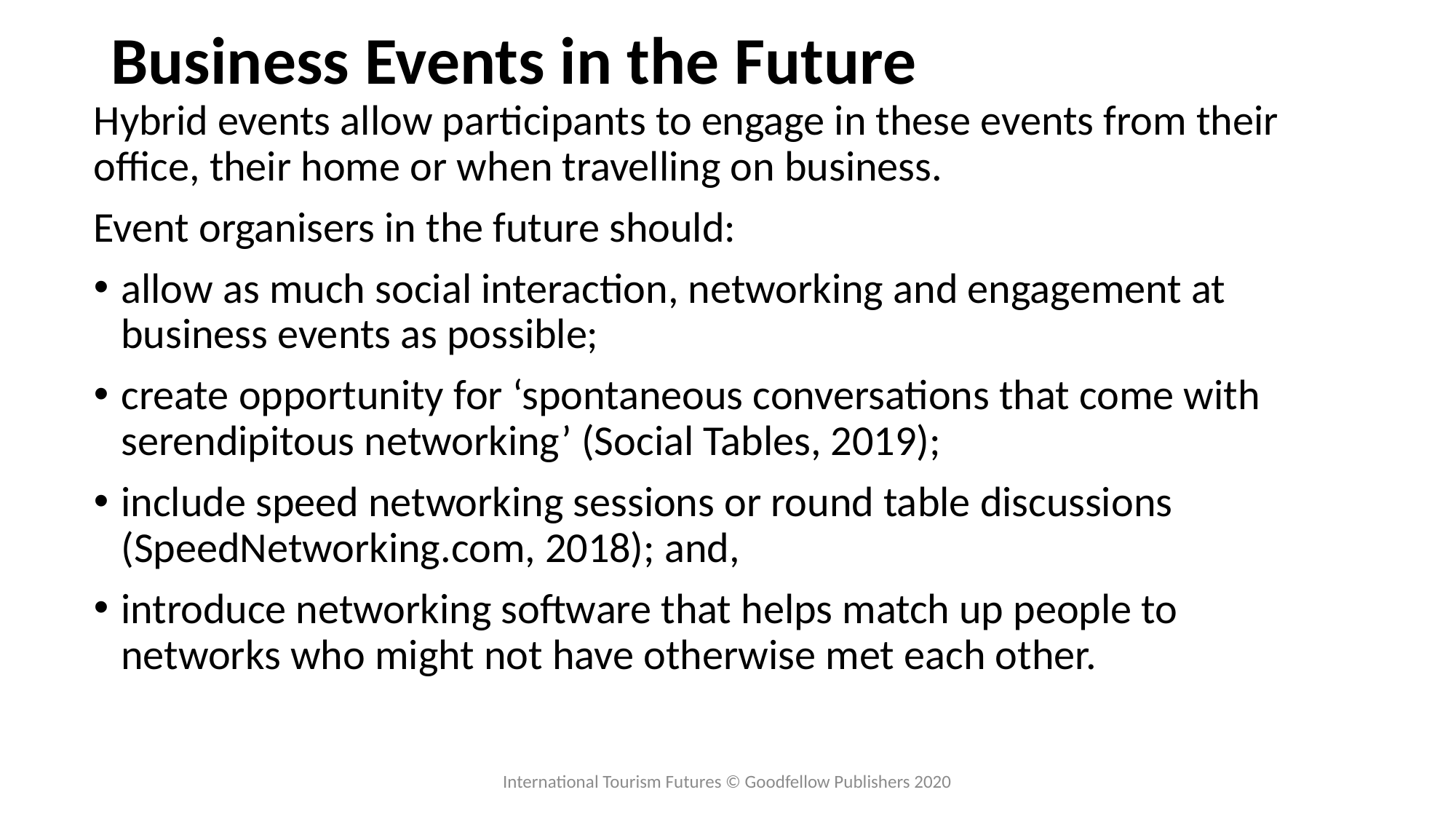

# Business Events in the Future
Hybrid events allow participants to engage in these events from their office, their home or when travelling on business.
Event organisers in the future should:
allow as much social interaction, networking and engagement at business events as possible;
create opportunity for ‘spontaneous conversations that come with serendipitous networking’ (Social Tables, 2019);
include speed networking sessions or round table discussions (SpeedNetworking.com, 2018); and,
introduce networking software that helps match up people to networks who might not have otherwise met each other.
International Tourism Futures © Goodfellow Publishers 2020